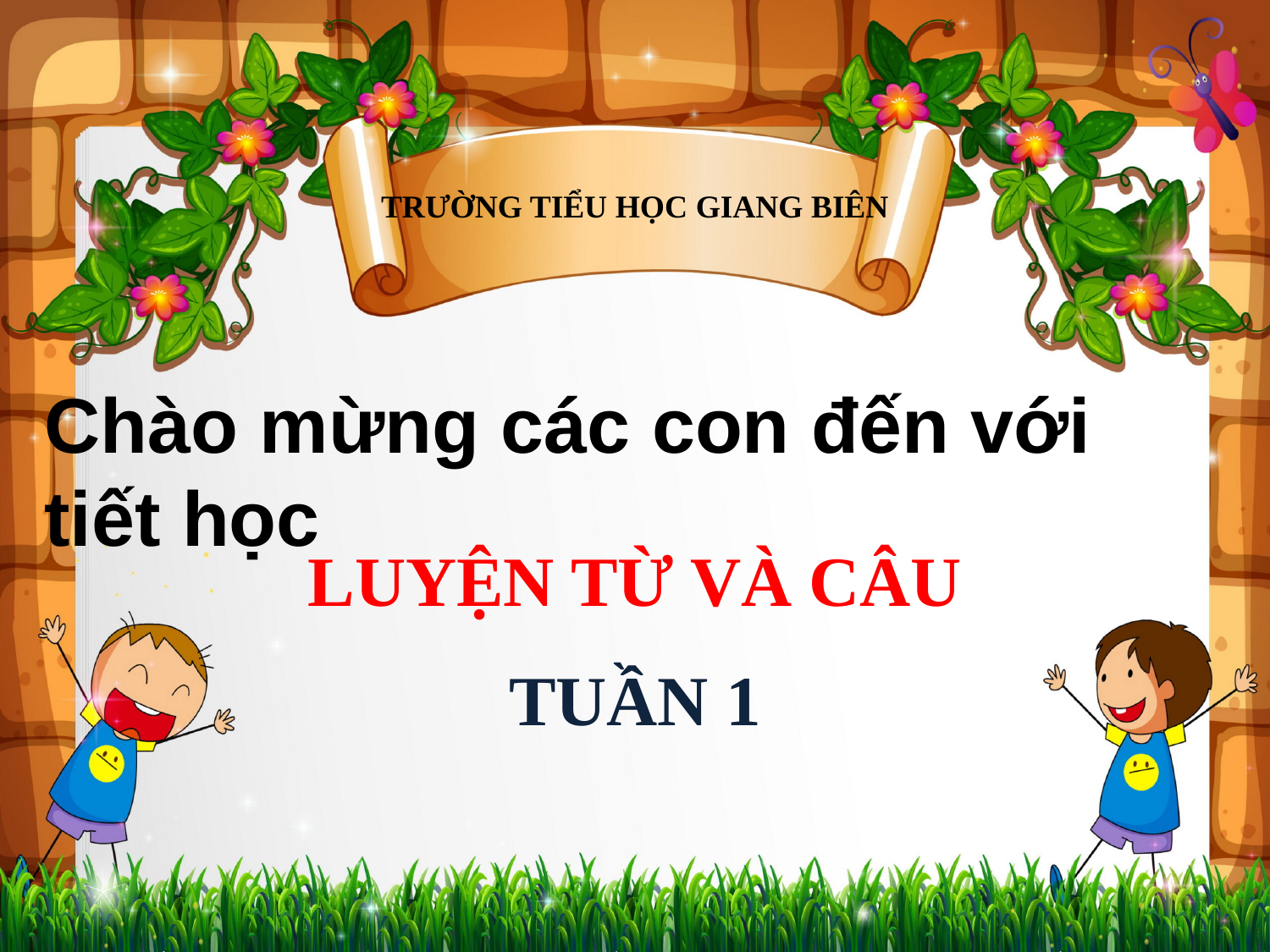

TRƯỜNG TIỂU HỌC GIANG BIÊN
Chào mừng các con đến với tiết học
LUYỆN TỪ VÀ CÂU
TUẦN 1